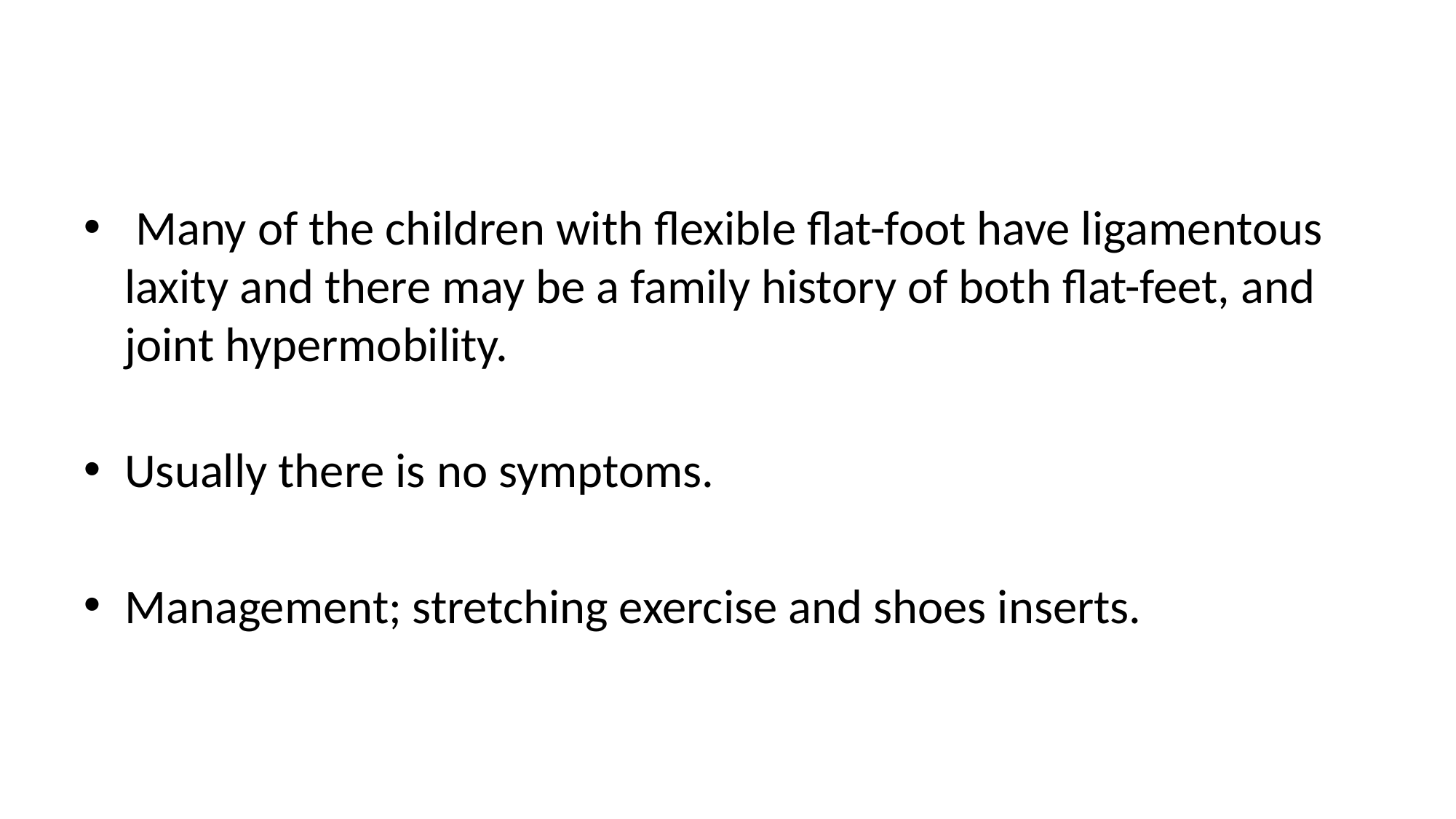

#
 Many of the children with flexible flat-foot have ligamentous laxity and there may be a family history of both flat-feet, and joint hypermobility.
Usually there is no symptoms.

Management; stretching exercise and shoes inserts.